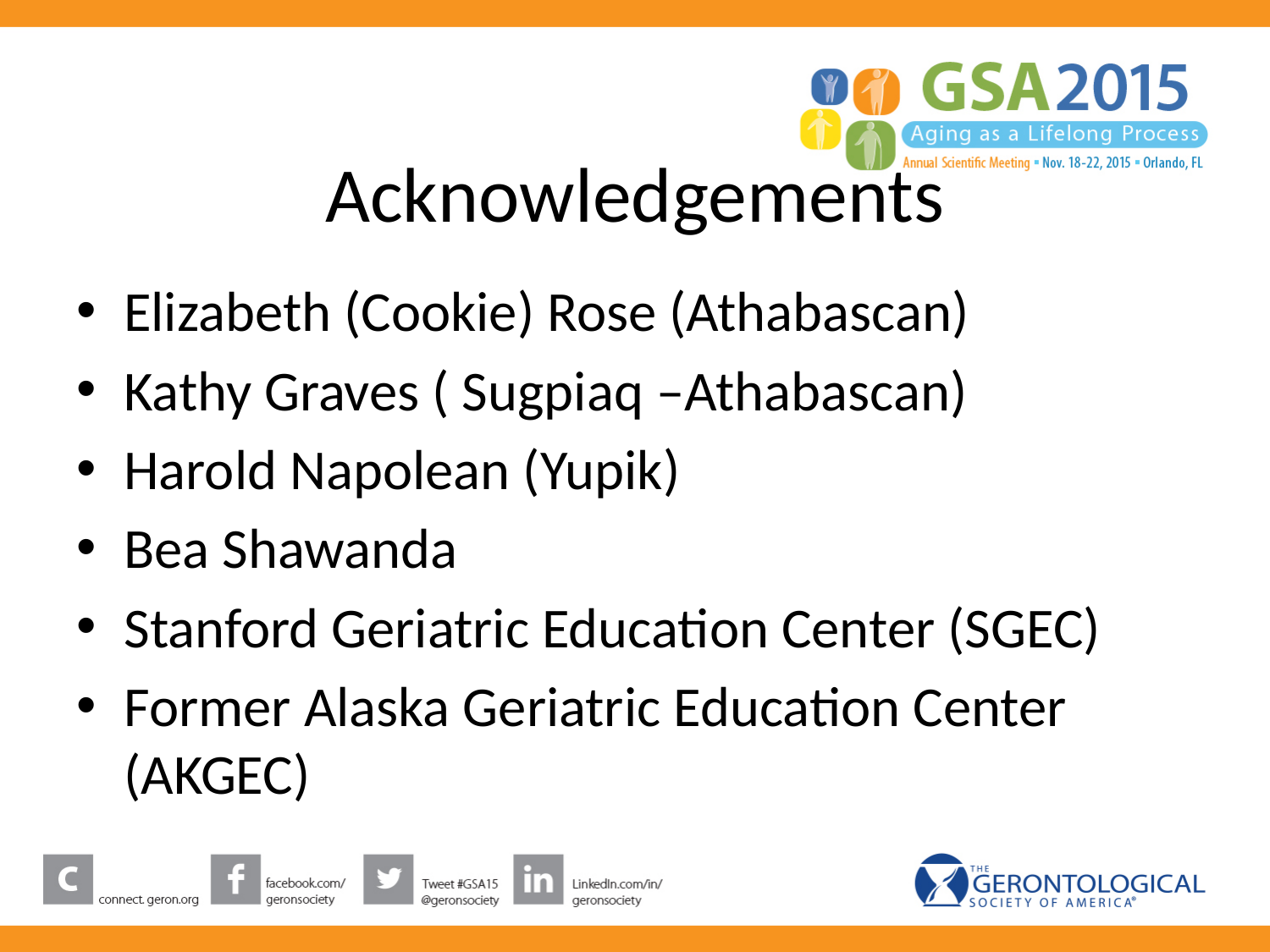

# Acknowledgements
Elizabeth (Cookie) Rose (Athabascan)
Kathy Graves ( Sugpiaq –Athabascan)
Harold Napolean (Yupik)
Bea Shawanda
Stanford Geriatric Education Center (SGEC)
Former Alaska Geriatric Education Center (AKGEC)